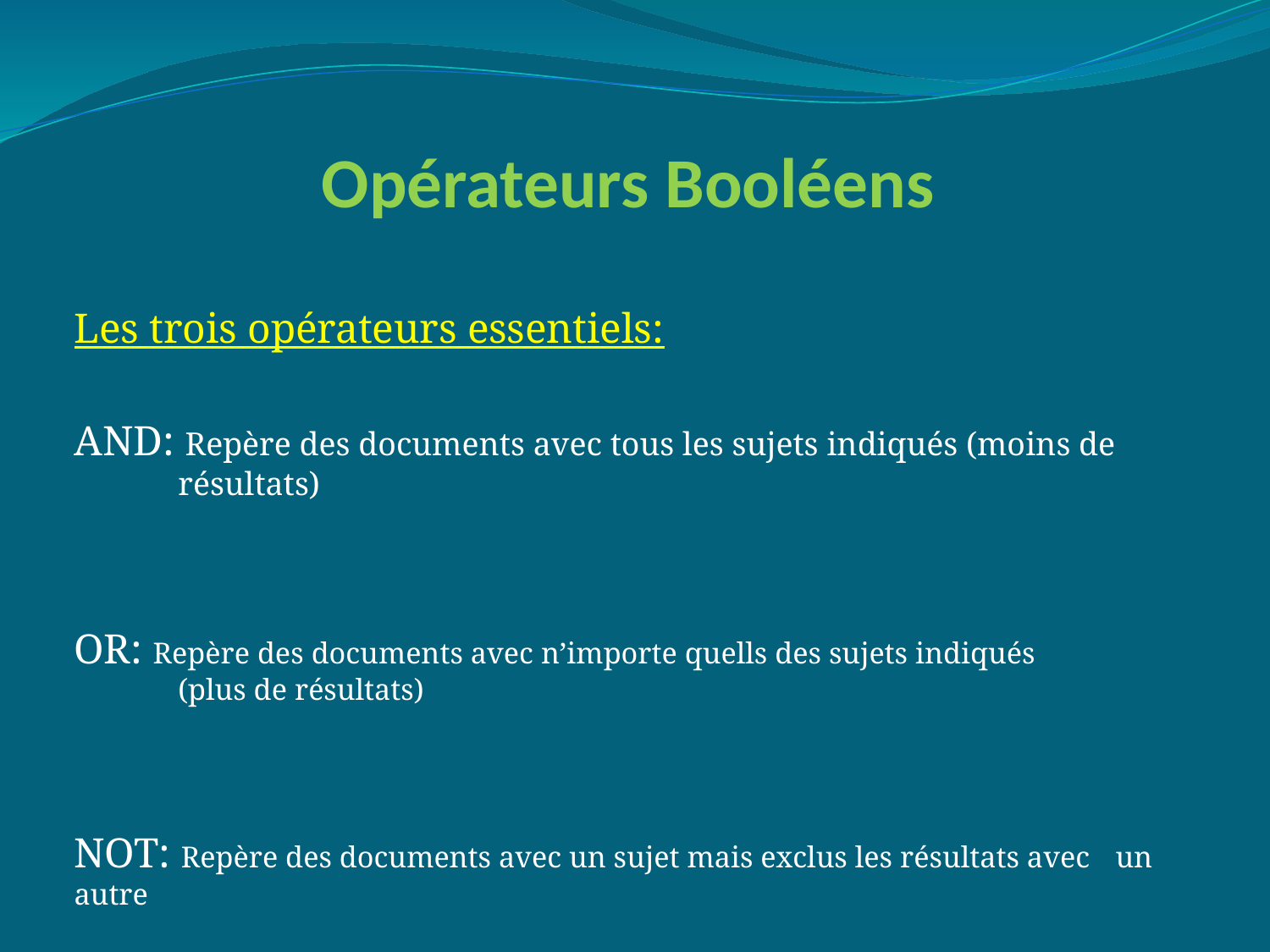

# Opérateurs Booléens
Les trois opérateurs essentiels:

AND: Repère des documents avec tous les sujets indiqués (moins de 	résultats)

OR: Repère des documents avec n’importe quells des sujets indiqués           	(plus de résultats)

NOT: Repère des documents avec un sujet mais exclus les résultats avec 	un autre